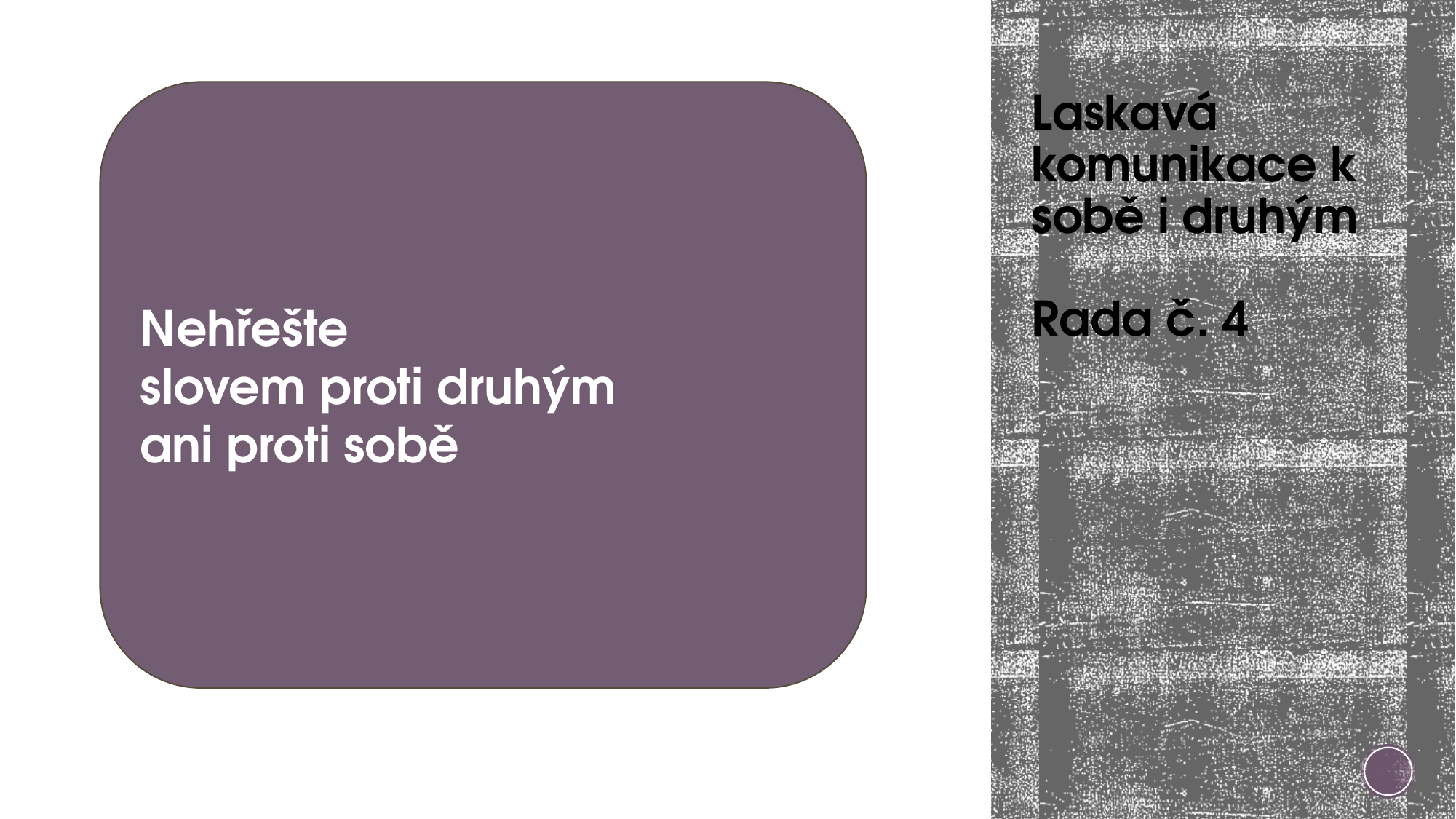

Nehřešte
slovem proti druhým
ani proti sobě
# Laskavá komunikace k sobě i druhým Rada č. 4